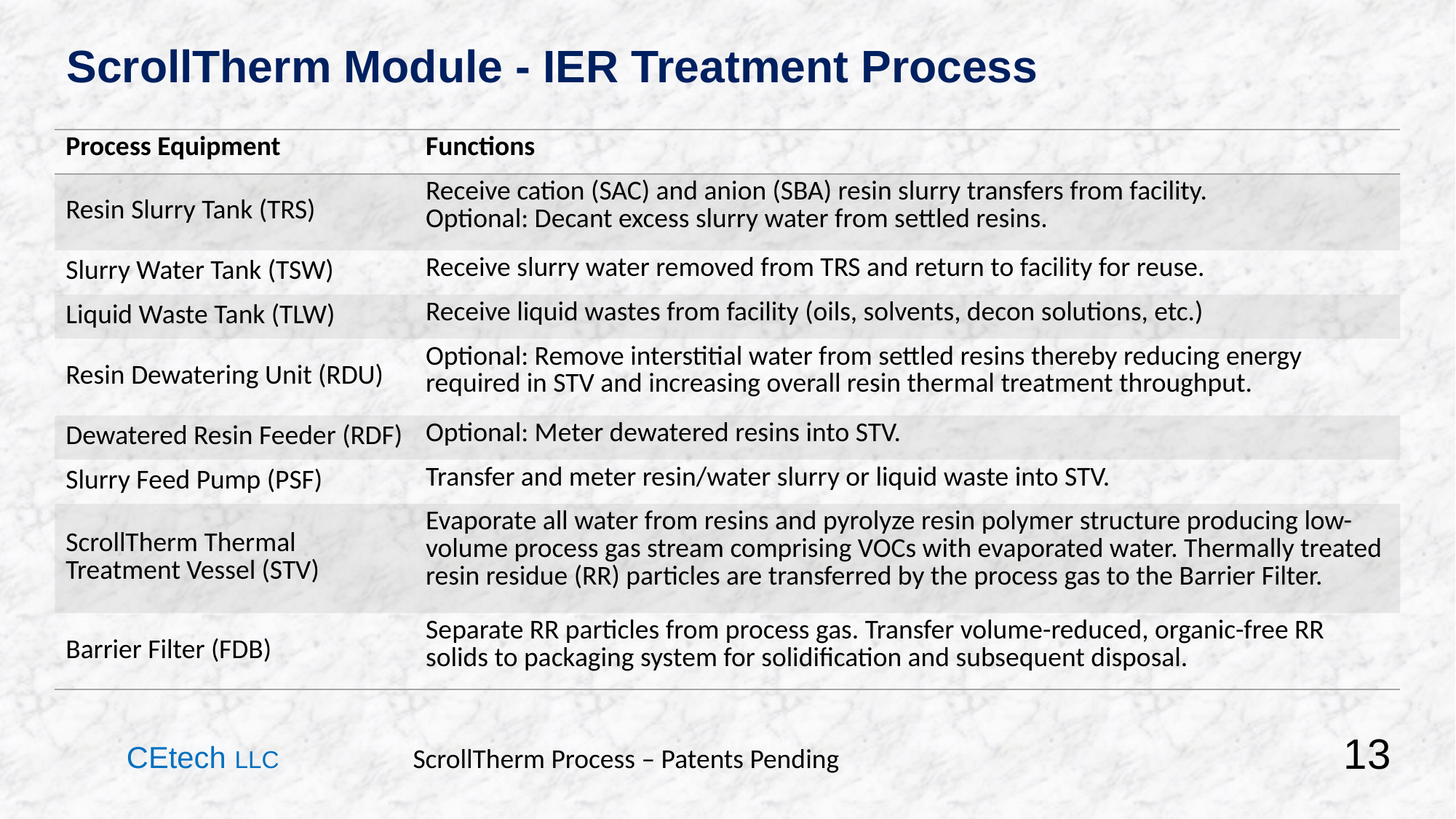

# ScrollTherm Module - IER Treatment Process
| Process Equipment | Functions |
| --- | --- |
| Resin Slurry Tank (TRS) | Receive cation (SAC) and anion (SBA) resin slurry transfers from facility. Optional: Decant excess slurry water from settled resins. |
| Slurry Water Tank (TSW) | Receive slurry water removed from TRS and return to facility for reuse. |
| Liquid Waste Tank (TLW) | Receive liquid wastes from facility (oils, solvents, decon solutions, etc.) |
| Resin Dewatering Unit (RDU) | Optional: Remove interstitial water from settled resins thereby reducing energy required in STV and increasing overall resin thermal treatment throughput. |
| Dewatered Resin Feeder (RDF) | Optional: Meter dewatered resins into STV. |
| Slurry Feed Pump (PSF) | Transfer and meter resin/water slurry or liquid waste into STV. |
| ScrollTherm Thermal Treatment Vessel (STV) | Evaporate all water from resins and pyrolyze resin polymer structure producing low-volume process gas stream comprising VOCs with evaporated water. Thermally treated resin residue (RR) particles are transferred by the process gas to the Barrier Filter. |
| Barrier Filter (FDB) | Separate RR particles from process gas. Transfer volume-reduced, organic-free RR solids to packaging system for solidification and subsequent disposal. |
13
CEtech LLC                ScrollTherm Process – Patents Pending